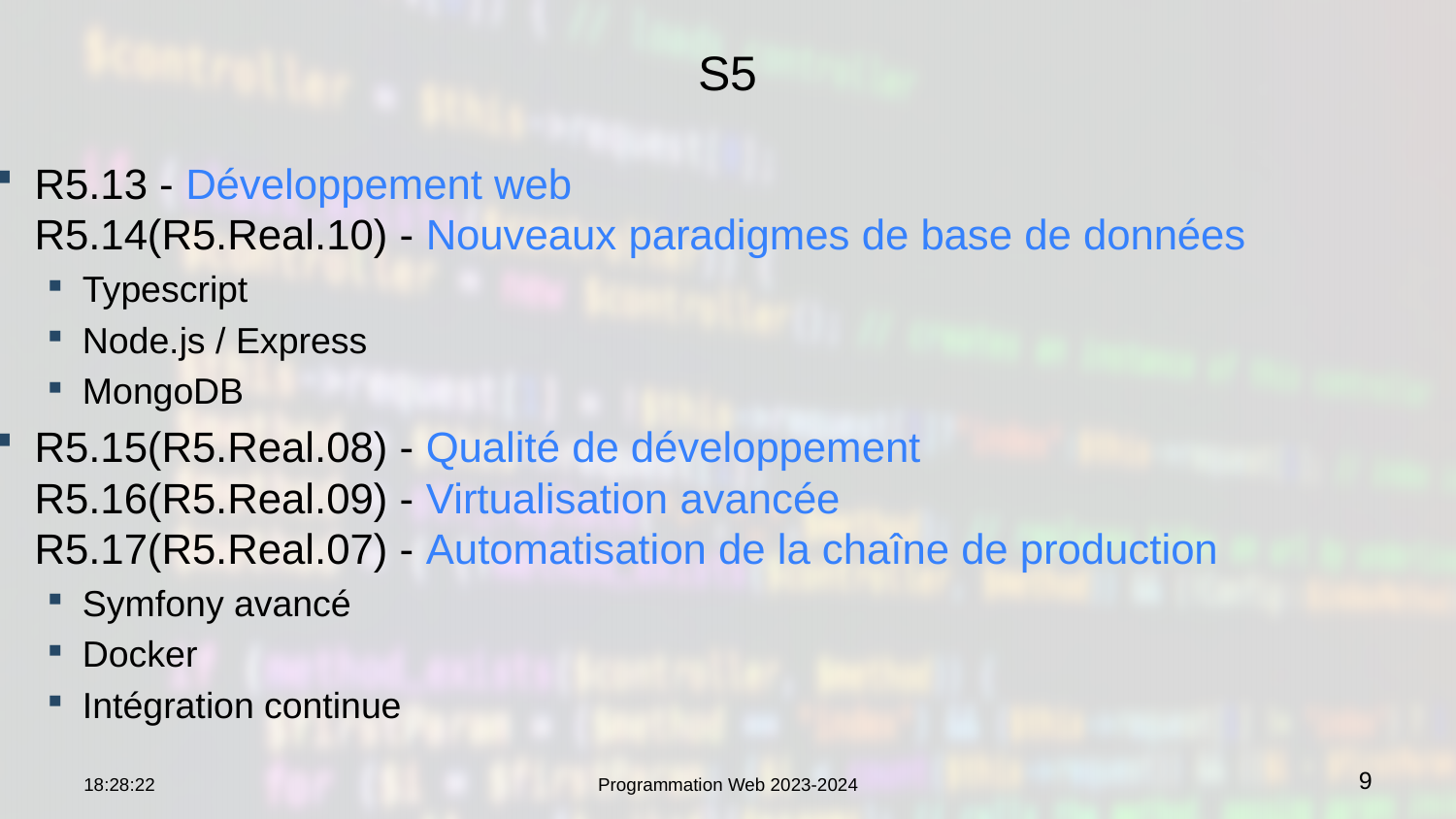

# S5
R5.13 - Développement web
R5.14(R5.Real.10) - Nouveaux paradigmes de base de données
Typescript
Node.js / Express
MongoDB
R5.15(R5.Real.08) - Qualité de développement
R5.16(R5.Real.09) - Virtualisation avancée
R5.17(R5.Real.07) - Automatisation de la chaîne de production
Symfony avancé
Docker
Intégration continue
18:28:22
Programmation Web 2023-2024
9